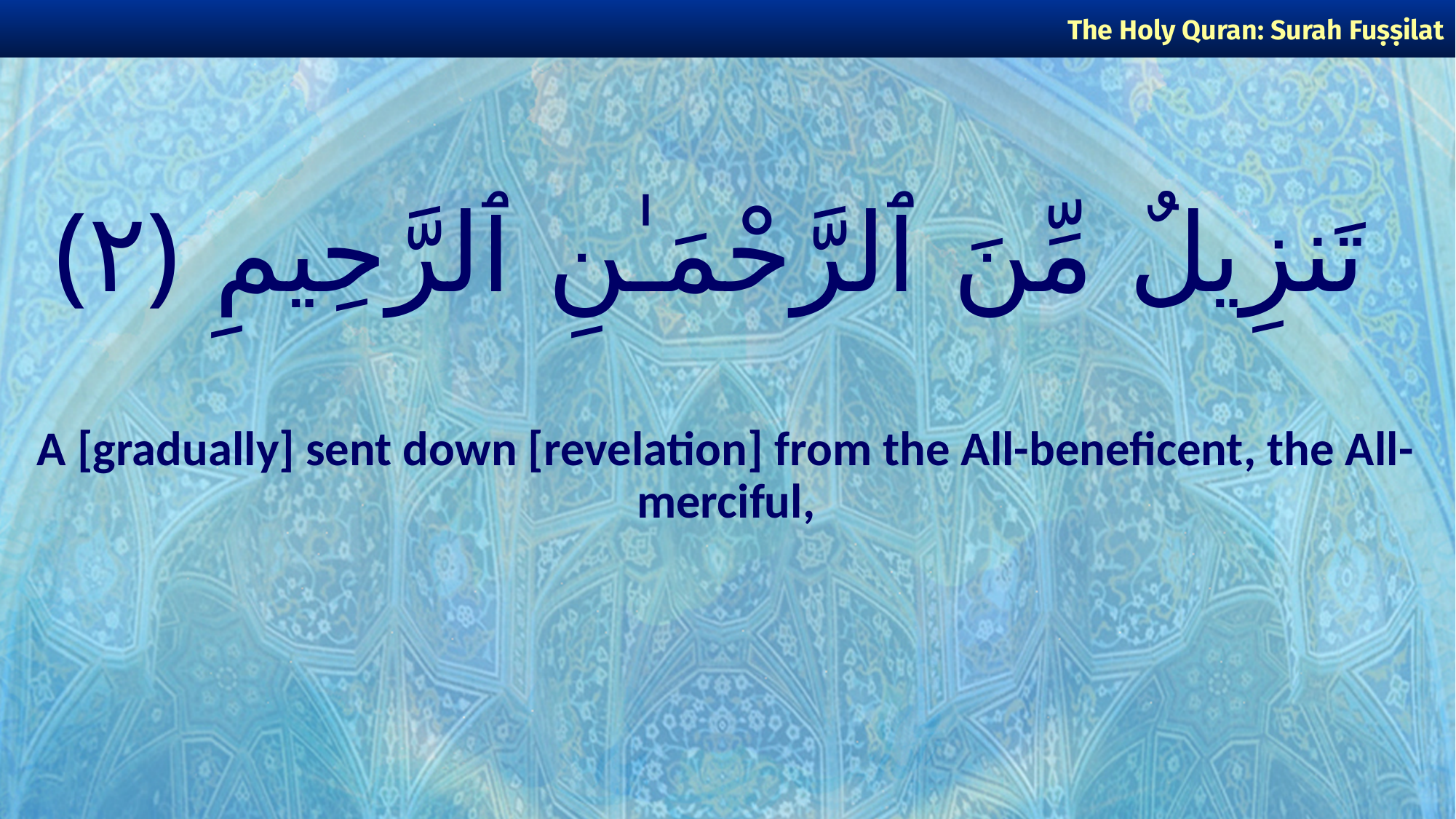

The Holy Quran: Surah Fuṣṣilat
# تَنزِيلٌ مِّنَ ٱلرَّحْمَـٰنِ ٱلرَّحِيمِ ﴿٢﴾
A [gradually] sent down [revelation] from the All-beneficent, the All-merciful,